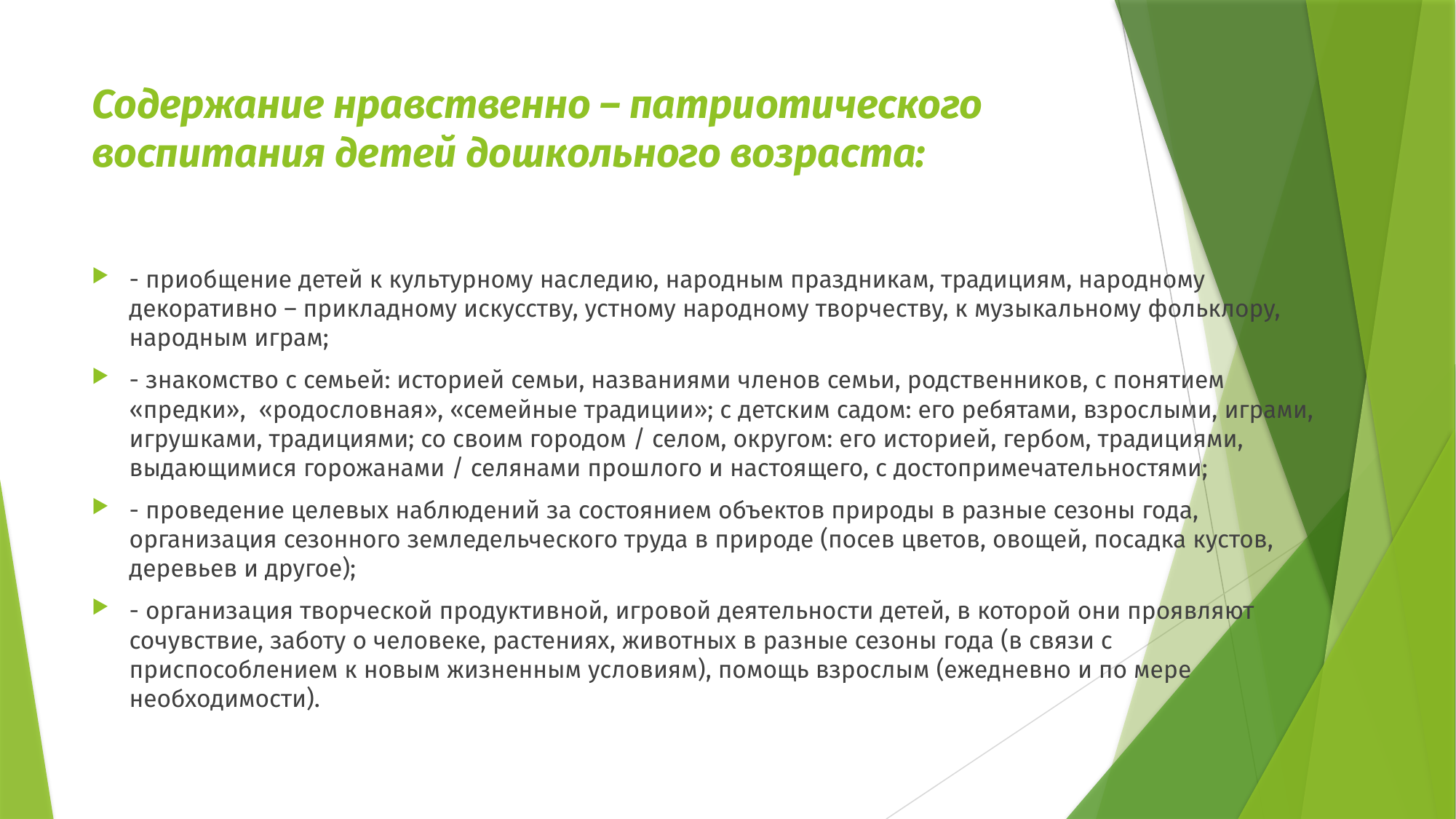

# Содержание нравственно – патриотического воспитания детей дошкольного возраста:
- приобщение детей к культурному наследию, народным праздникам, традициям, народному декоративно – прикладному искусству, устному народному творчеству, к музыкальному фольклору, народным играм;
- знакомство с семьей: историей семьи, названиями членов семьи, родственников, с понятием «предки»,  «родословная», «семейные традиции»; с детским садом: его ребятами, взрослыми, играми, игрушками, традициями; со своим городом / селом, округом: его историей, гербом, традициями, выдающимися горожанами / селянами прошлого и настоящего, с достопримечательностями;
- проведение целевых наблюдений за состоянием объектов природы в разные сезоны года, организация сезонного земледельческого труда в природе (посев цветов, овощей, посадка кустов, деревьев и другое);
- организация творческой продуктивной, игровой деятельности детей, в которой они проявляют сочувствие, заботу о человеке, растениях, животных в разные сезоны года (в связи с приспособлением к новым жизненным условиям), помощь взрослым (ежедневно и по мере необходимости).